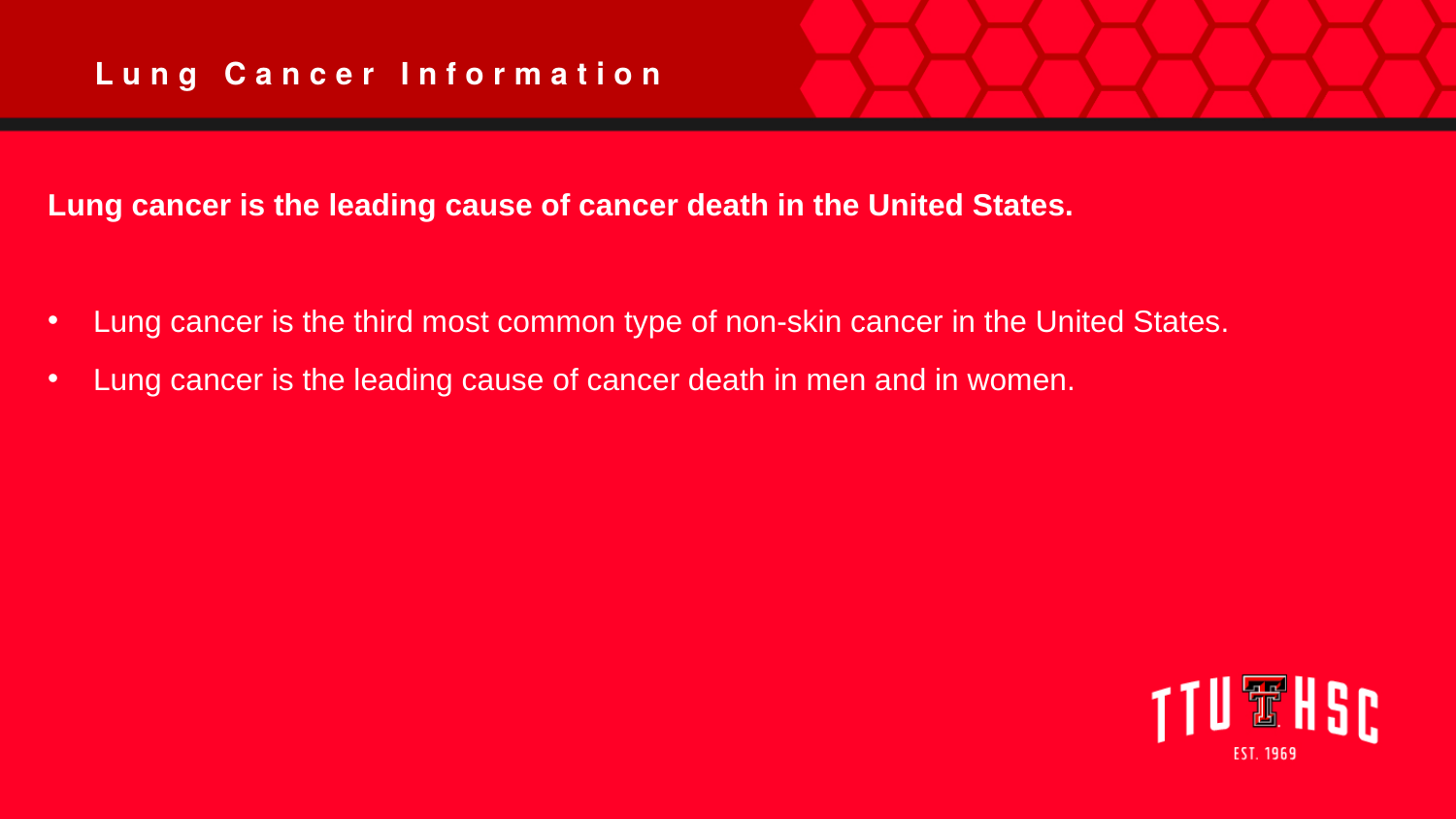

Lung Cancer Information
Lung cancer is the leading cause of cancer death in the United States.

Lung cancer is the third most common type of non-skin cancer in the United States.
Lung cancer is the leading cause of cancer death in men and in women.